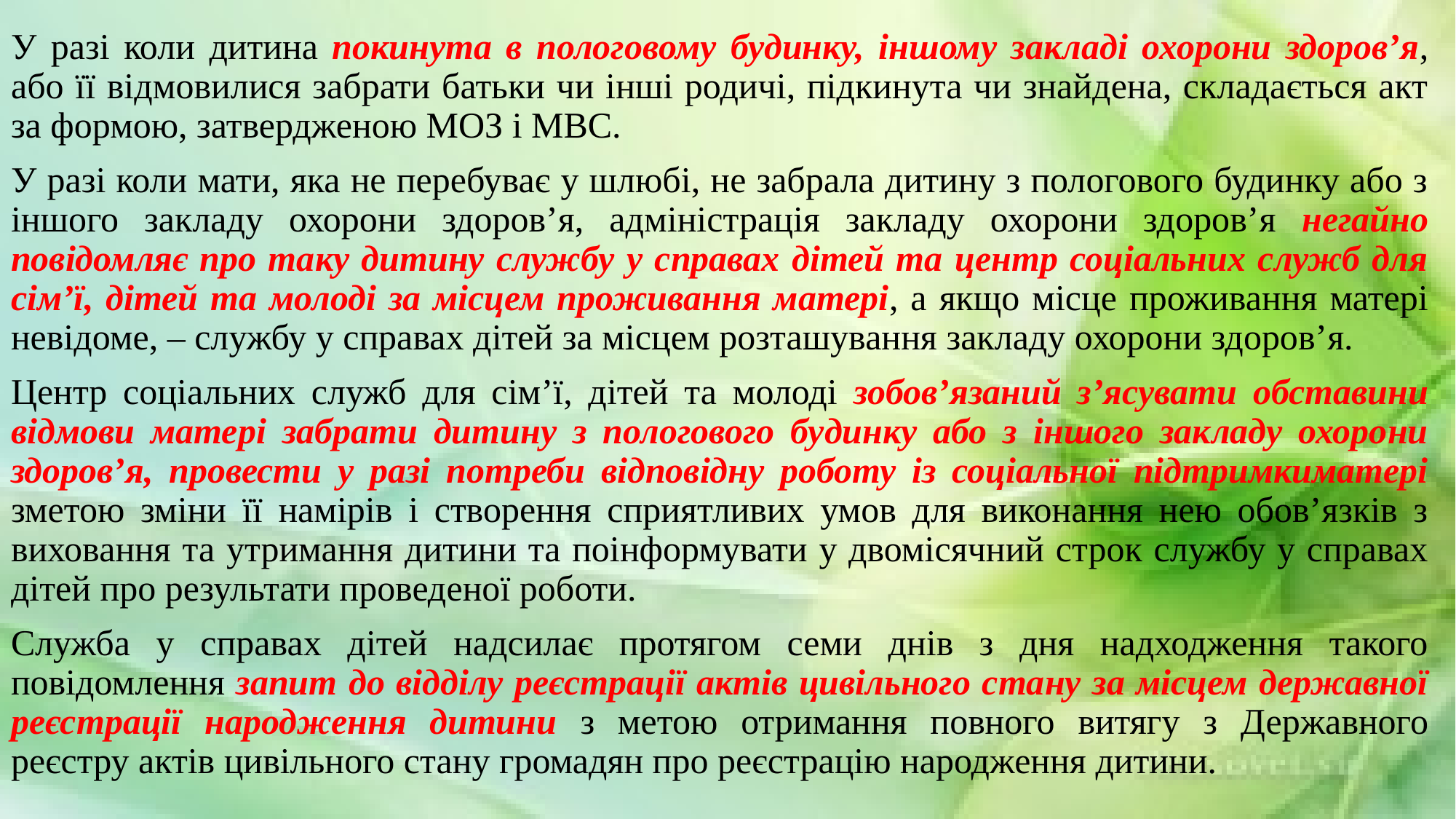

У разі коли дитина покинута в пологовому будинку, іншому закладі охорони здоров’я, або її відмовилися забрати батьки чи інші родичі, підкинута чи знайдена, складається акт за формою, затвердженою МОЗ і МВС.
У разі коли мати, яка не перебуває у шлюбі, не забрала дитину з пологового будинку або з іншого закладу охорони здоров’я, адміністрація закладу охорони здоров’я негайно повідомляє про таку дитину службу у справах дітей та центр соціальних служб для сім’ї, дітей та молоді за місцем проживання матері, а якщо місце проживання матері невідоме, – службу у справах дітей за місцем розташування закладу охорони здоров’я.
Центр соціальних служб для сім’ї, дітей та молоді зобов’язаний з’ясувати обставини відмови матері забрати дитину з пологового будинку або з іншого закладу охорони здоров’я, провести у разі потреби відповідну роботу із соціальної підтримкиматері зметою зміни її намірів і створення сприятливих умов для виконання нею обов’язків з виховання та утримання дитини та поінформувати у двомісячний строк службу у справах дітей про результати проведеної роботи.
Служба у справах дітей надсилає протягом семи днів з дня надходження такого повідомлення запит до відділу реєстрації актів цивільного стану за місцем державної реєстрації народження дитини з метою отримання повного витягу з Державного реєстру актів цивільного стану громадян про реєстрацію народження дитини.